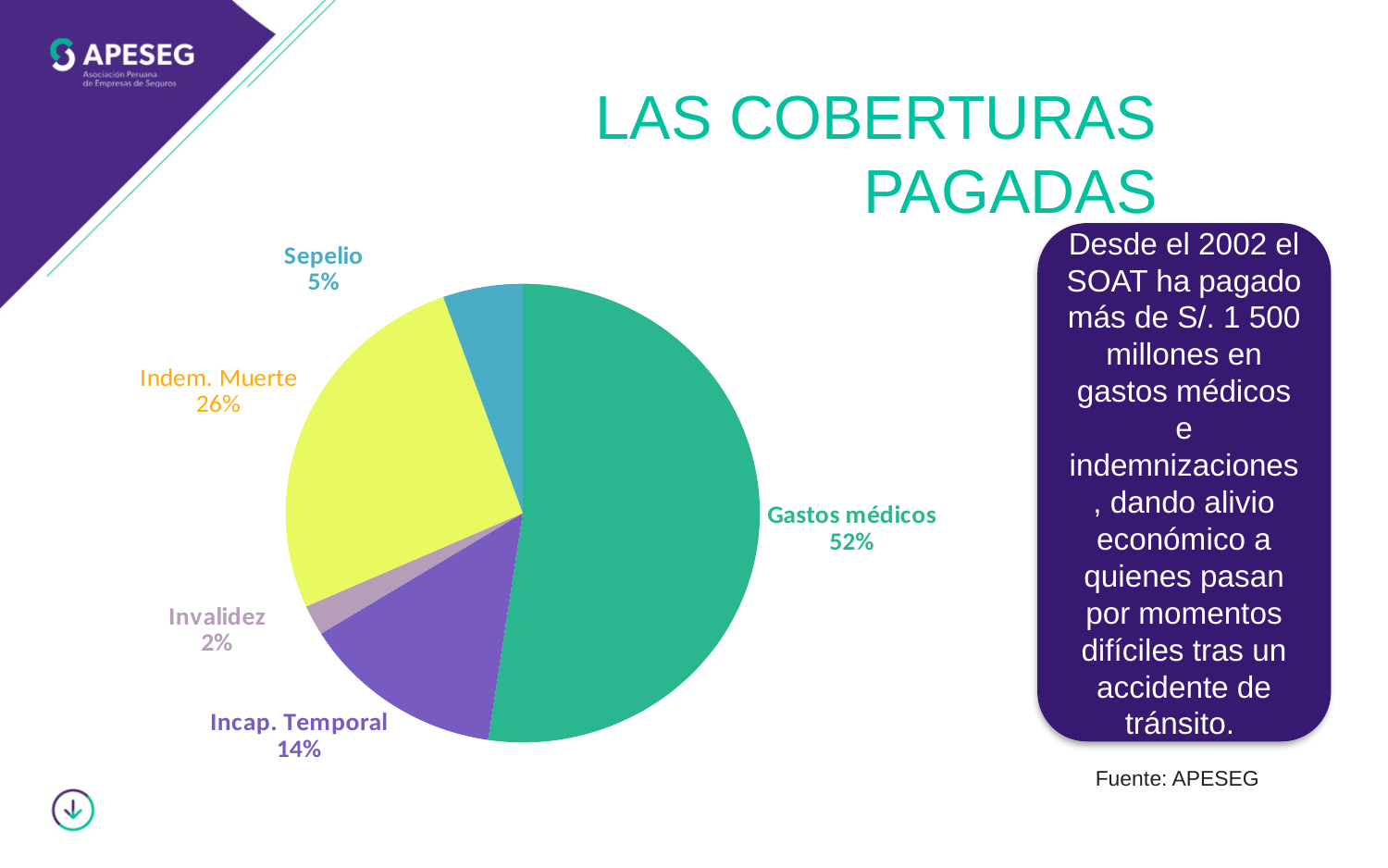

# LAS COBERTURAS PAGADAS

Desde el 2002 el SOAT ha pagado más de S/. 1 500 millones en gastos médicos e indemnizaciones, dando alivio económico a quienes pasan por momentos difíciles tras un accidente de tránsito.

### Chart

| Category |  |
|---|---|
| Gastos médicos | 0.5233360119975137 |
| Incap. Temporal | 0.13859467159843877 |
| Invalidez | 0.021328680948878846 |
| Indem. Muerte | 0.2623713328404355 |
| Sepelio | 0.05436930261473314 |
Fuente: APESEG